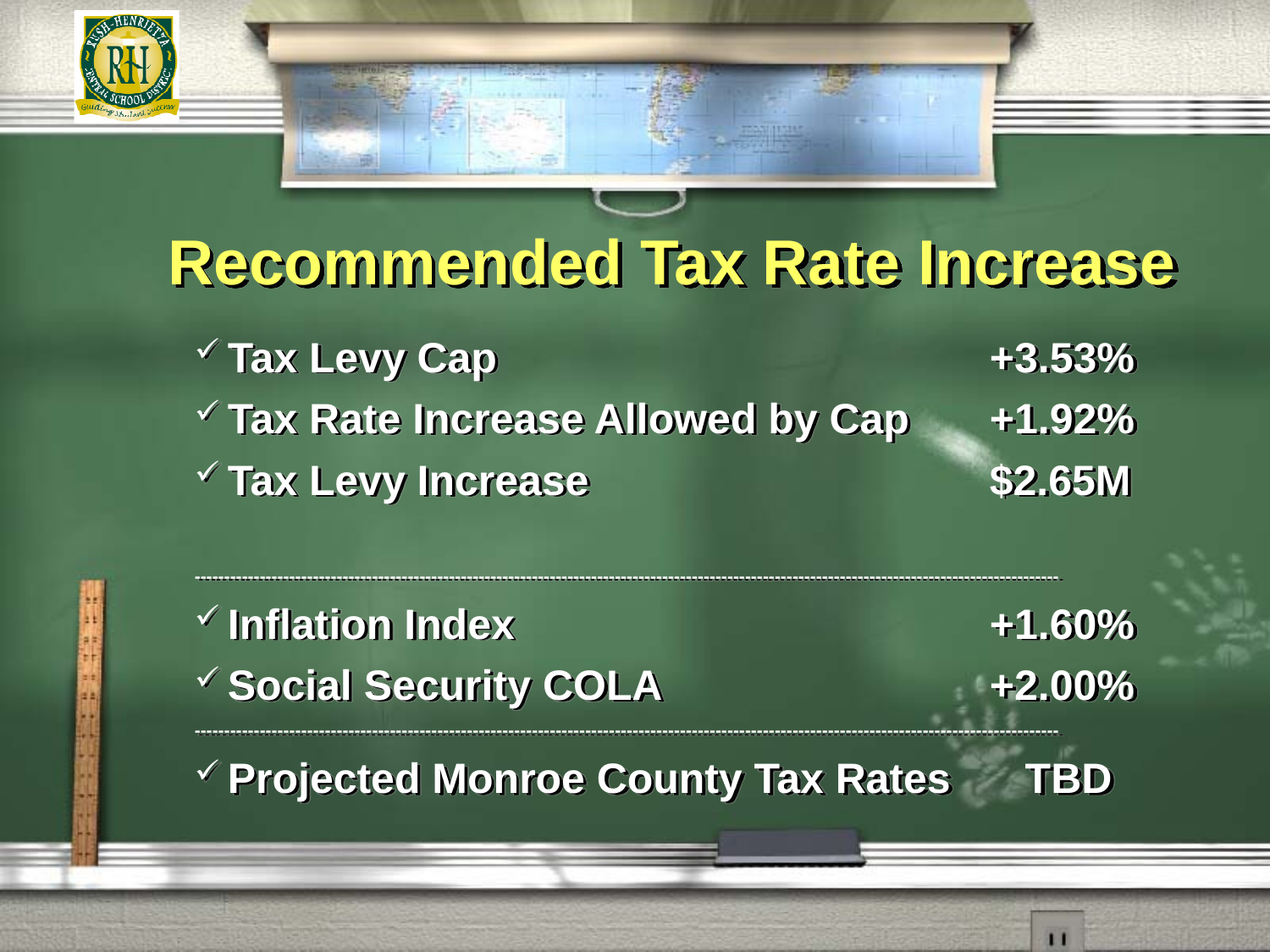

# Recommended Tax Rate Increase

Tax Levy Cap	+3.53%
Tax Rate Increase Allowed by Cap	+1.92%
Tax Levy Increase	$2.65M
--------------------------------------------------------------------------------------------------------------------------------------------------
Inflation Index	+1.60%
Social Security COLA	+2.00%
--------------------------------------------------------------------------------------------------------------------------------------------------
Projected Monroe County Tax Rates	   TBD